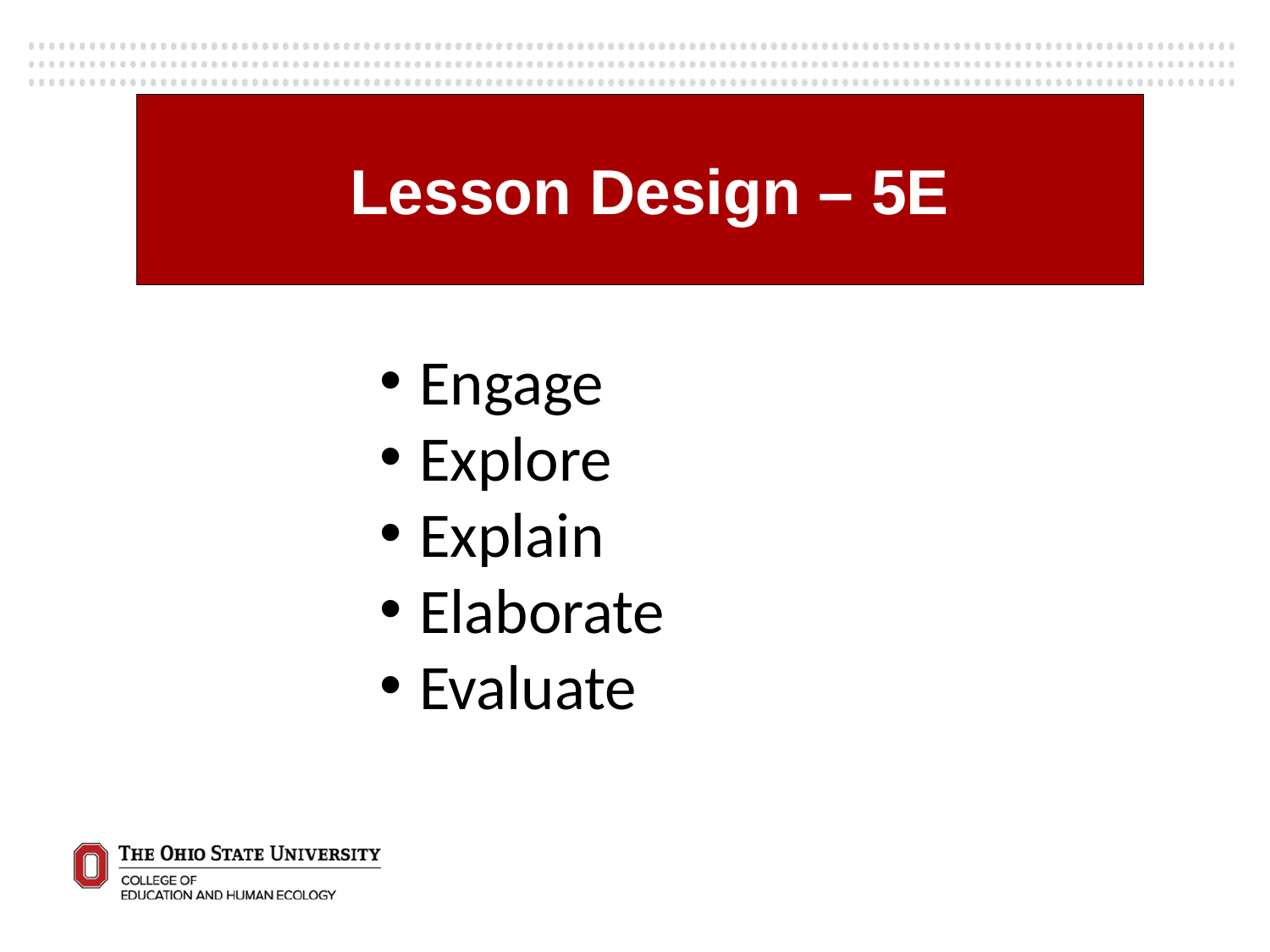

Lesson Design – 5E
Engage
Explore
Explain
Elaborate
Evaluate